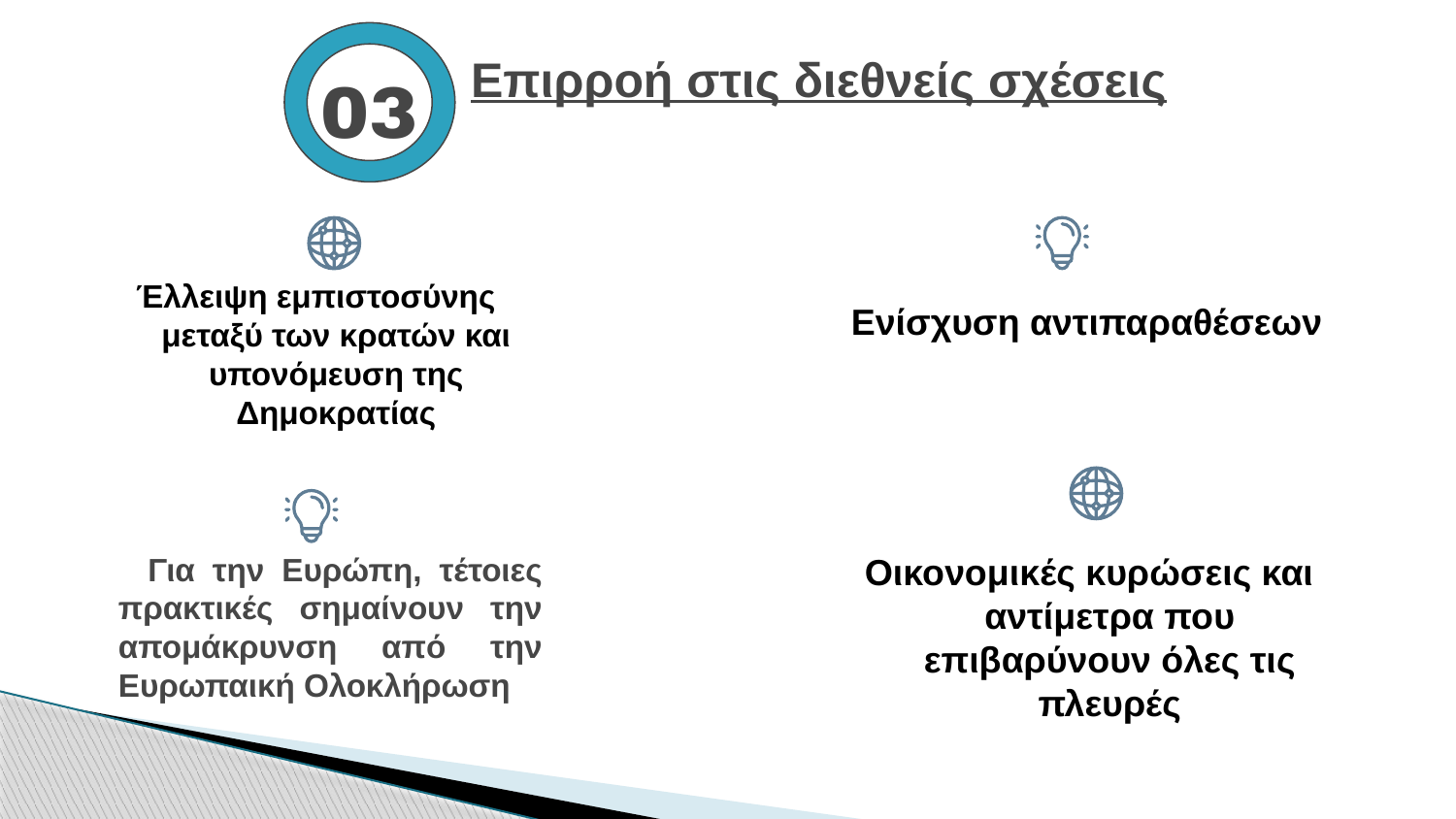

# Επιρροή στις διεθνείς σχέσεις
03

Έλλειψη εμπιστοσύνης μεταξύ των κρατών και υπονόμευση της Δημοκρατίας

Ενίσχυση αντιπαραθέσεων

    Για την Ευρώπη, τέτοιες πρακτικές σημαίνουν την απομάκρυνση από την Ευρωπαική Ολοκλήρωση
Οικονομικές κυρώσεις και αντίμετρα που επιβαρύνουν όλες τις πλευρές